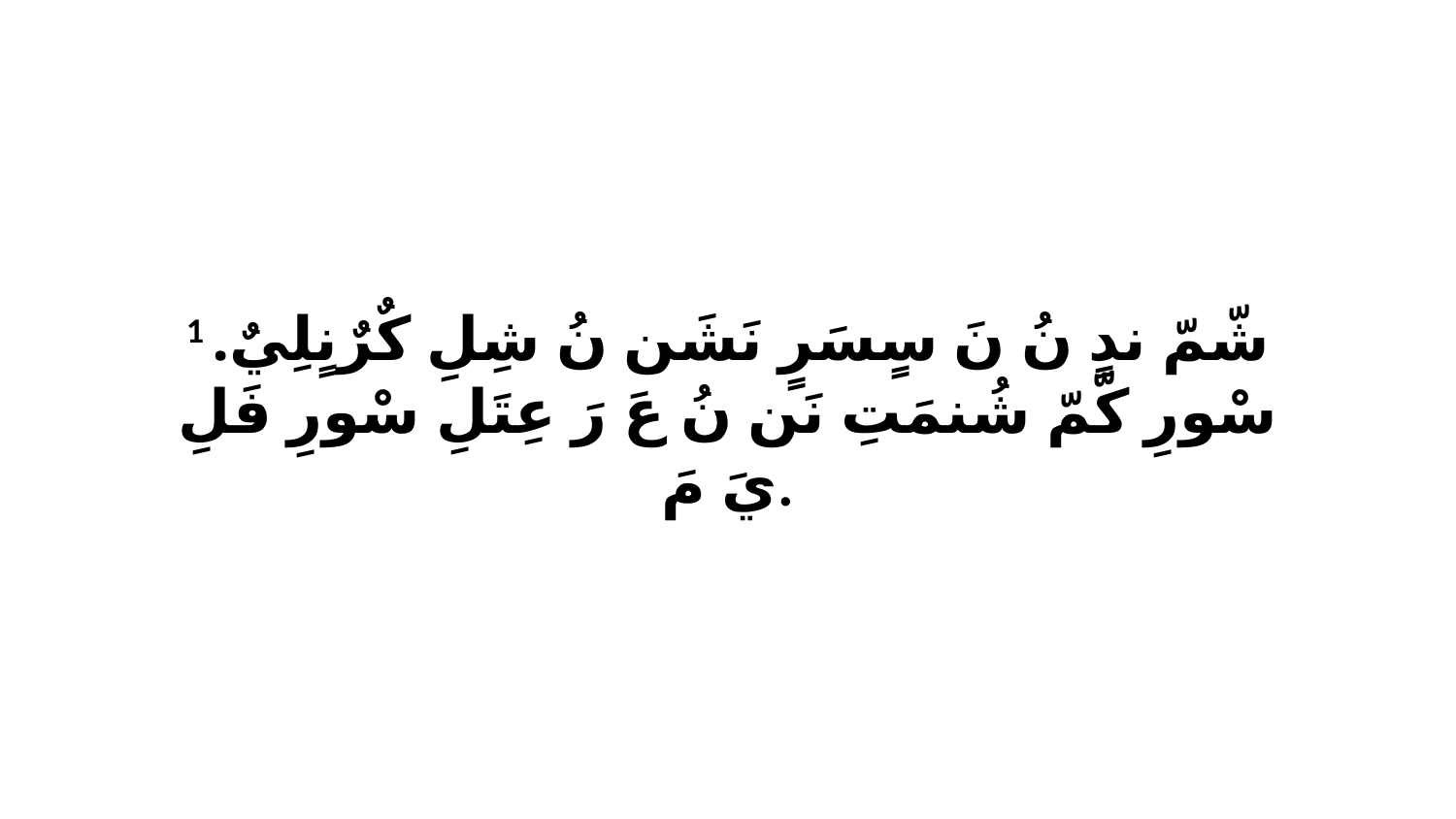

1 شّمّ ندٍ نُ نَ سٍسَرٍ نَشَن نُ شِلِ كٌرٌنٍلِيٌ. سْورِ كّمّ شُنمَتِ نَن نُ عَ رَ عِتَلِ سْورِ فَلِ يَ مَ.